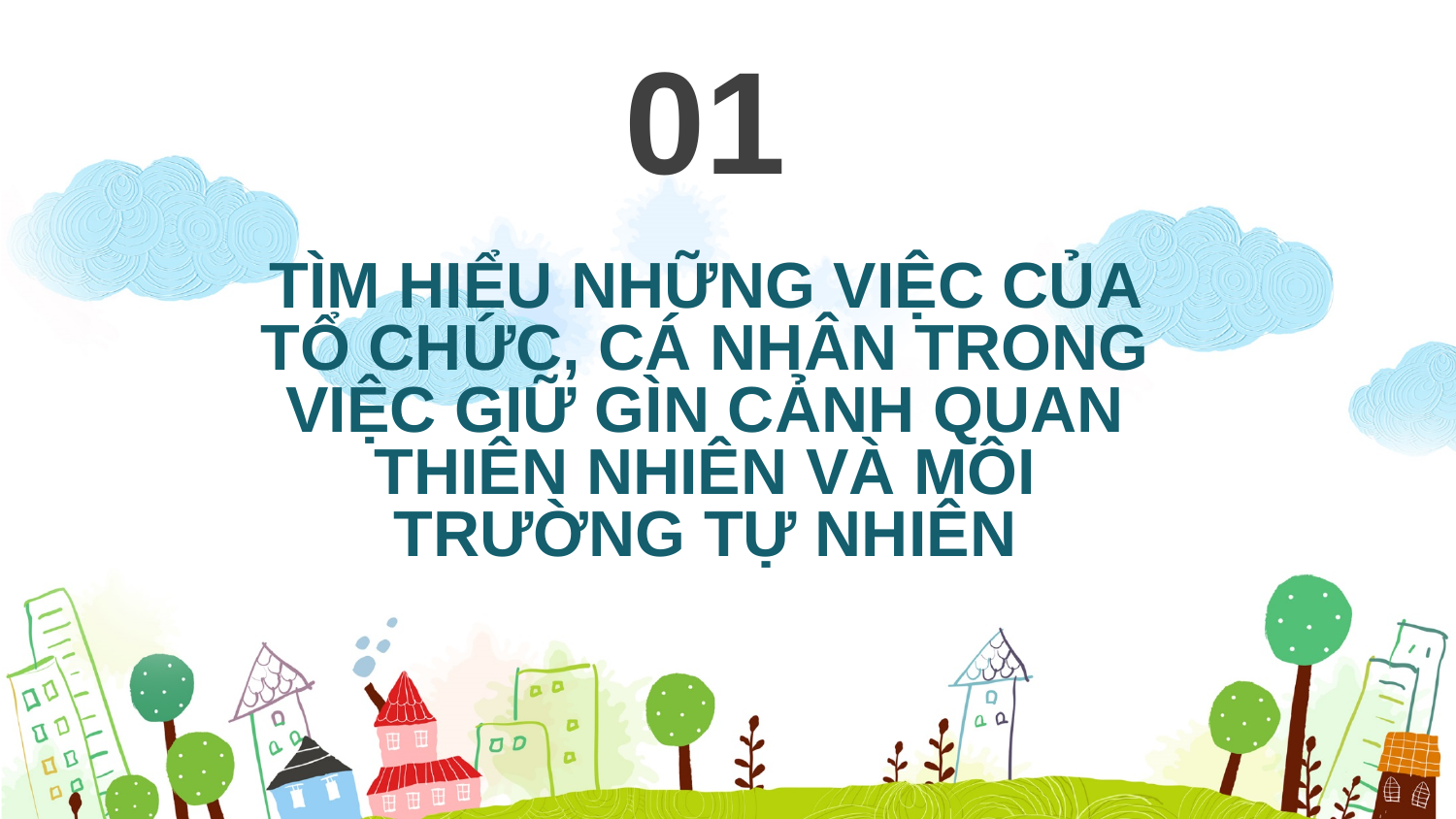

01
TÌM HIỂU NHỮNG VIỆC CỦA TỔ CHỨC, CÁ NHÂN TRONG VIỆC GIỮ GÌN CẢNH QUAN THIÊN NHIÊN VÀ MÔI TRƯỜNG TỰ NHIÊN